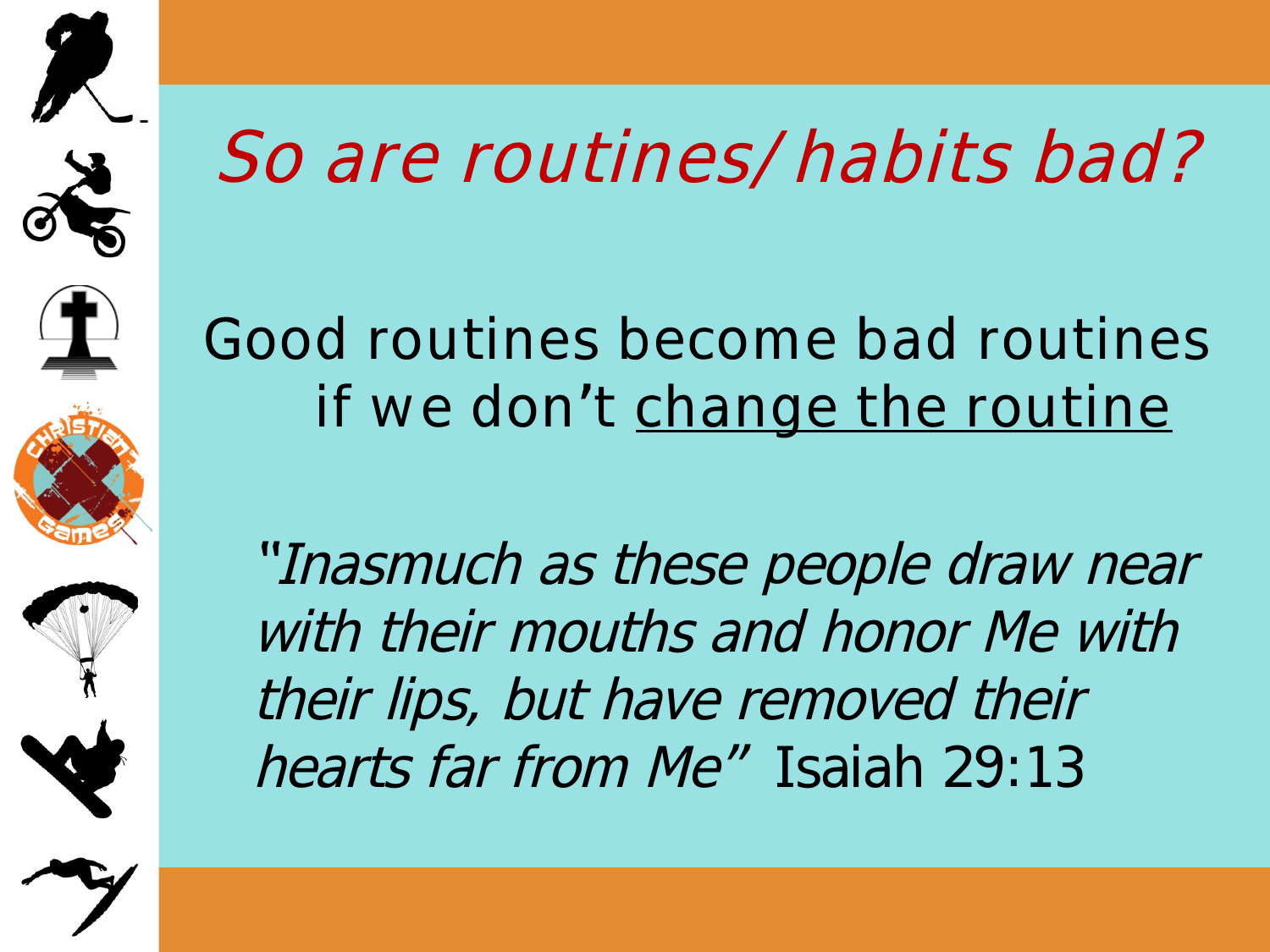

# So are routines/habits bad?
Good routines become bad routines if we don’t change the routine

	“Inasmuch as these people draw near with their mouths and honor Me with their lips, but have removed their hearts far from Me”  Isaiah 29:13